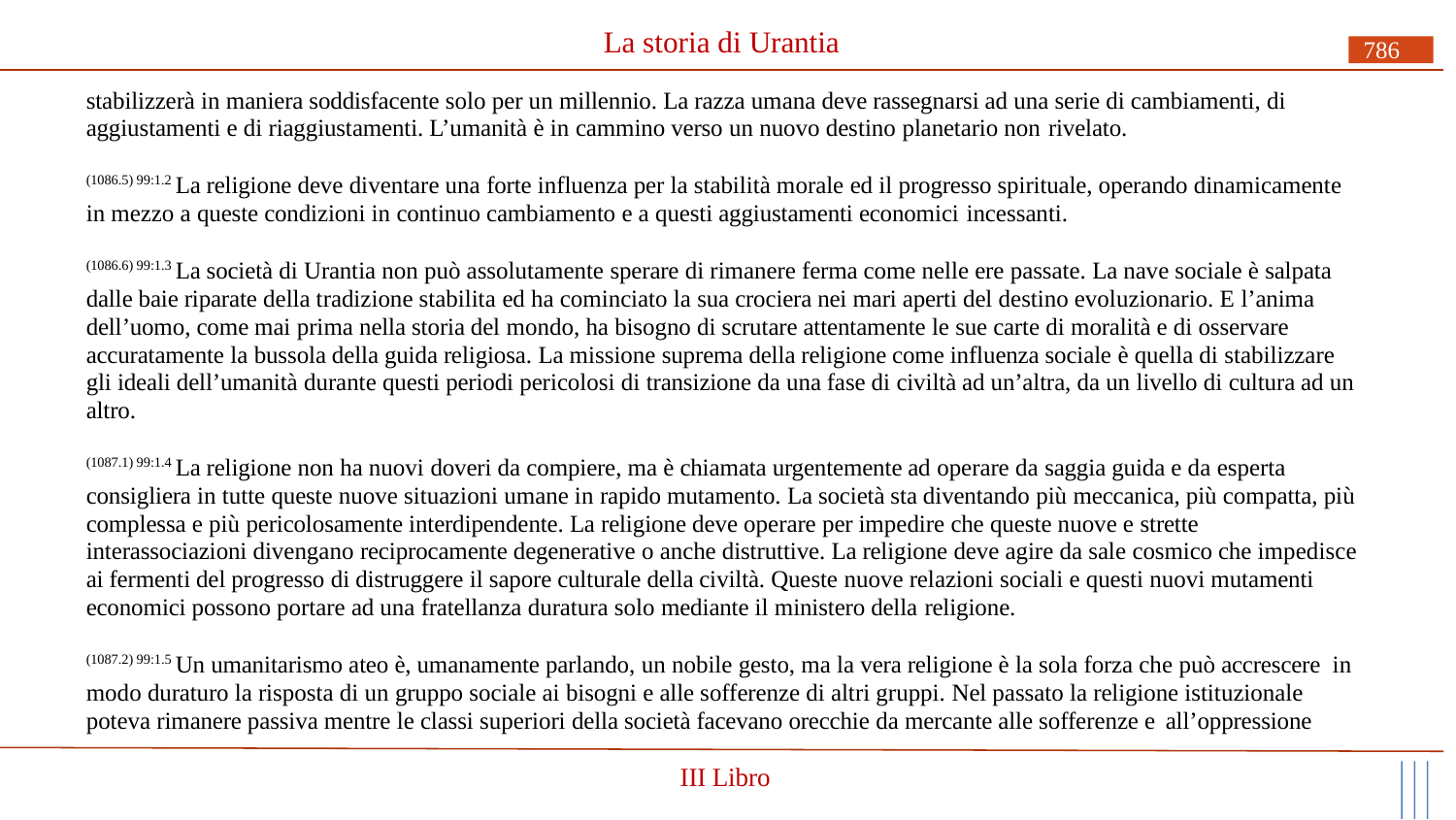

# La storia di Urantia
786

stabilizzerà in maniera soddisfacente solo per un millennio. La razza umana deve rassegnarsi ad una serie di cambiamenti, di  aggiustamenti e di riaggiustamenti. L’umanità è in cammino verso un nuovo destino planetario non rivelato.

(1086.5) 99:1.2 La religione deve diventare una forte influenza per la stabilità morale ed il progresso spirituale, operando dinamicamente  in mezzo a queste condizioni in continuo cambiamento e a questi aggiustamenti economici incessanti.

(1086.6) 99:1.3 La società di Urantia non può assolutamente sperare di rimanere ferma come nelle ere passate. La nave sociale è salpata  dalle baie riparate della tradizione stabilita ed ha cominciato la sua crociera nei mari aperti del destino evoluzionario. E l’anima  dell’uomo, come mai prima nella storia del mondo, ha bisogno di scrutare attentamente le sue carte di moralità e di osservare  accuratamente la bussola della guida religiosa. La missione suprema della religione come influenza sociale è quella di stabilizzare
gli ideali dell’umanità durante questi periodi pericolosi di transizione da una fase di civiltà ad un’altra, da un livello di cultura ad un  altro.

(1087.1) 99:1.4 La religione non ha nuovi doveri da compiere, ma è chiamata urgentemente ad operare da saggia guida e da esperta  consigliera in tutte queste nuove situazioni umane in rapido mutamento. La società sta diventando più meccanica, più compatta, più  complessa e più pericolosamente interdipendente. La religione deve operare per impedire che queste nuove e strette  interassociazioni divengano reciprocamente degenerative o anche distruttive. La religione deve agire da sale cosmico che impedisce  ai fermenti del progresso di distruggere il sapore culturale della civiltà. Queste nuove relazioni sociali e questi nuovi mutamenti  economici possono portare ad una fratellanza duratura solo mediante il ministero della religione.

(1087.2) 99:1.5 Un umanitarismo ateo è, umanamente parlando, un nobile gesto, ma la vera religione è la sola forza che può accrescere  in modo duraturo la risposta di un gruppo sociale ai bisogni e alle sofferenze di altri gruppi. Nel passato la religione istituzionale  poteva rimanere passiva mentre le classi superiori della società facevano orecchie da mercante alle sofferenze e all’oppressione

III Libro